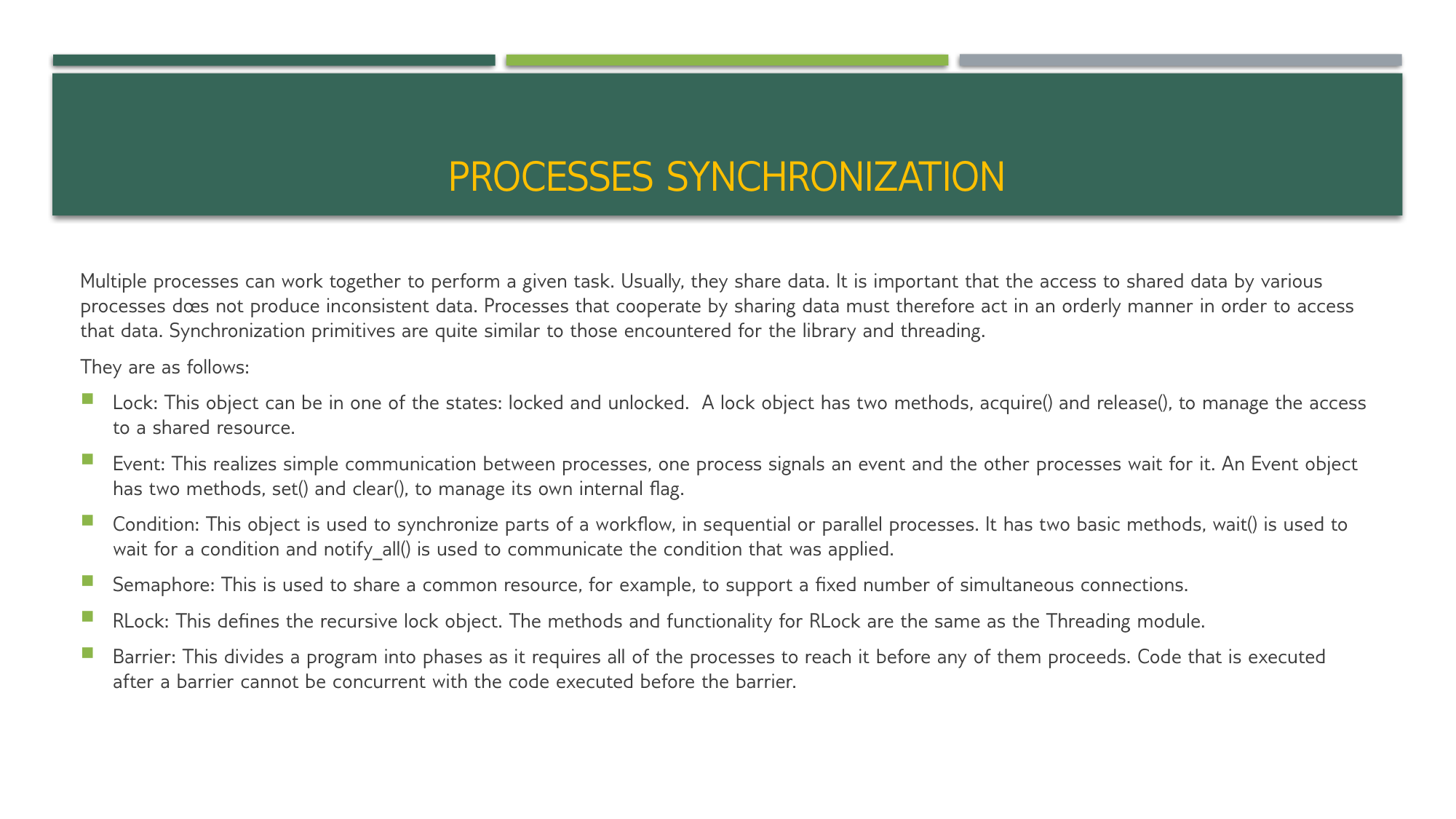

# Processes synchronization
Multiple processes can work together to perform a given task. Usually, they share data. It is important that the access to shared data by various processes does not produce inconsistent data. Processes that cooperate by sharing data must therefore act in an orderly manner in order to access that data. Synchronization primitives are quite similar to those encountered for the library and threading.
They are as follows:
Lock: This object can be in one of the states: locked and unlocked.  A lock object has two methods, acquire() and release(), to manage the access to a shared resource.
Event: This realizes simple communication between processes, one process signals an event and the other processes wait for it. An Event object has two methods, set() and clear(), to manage its own internal flag.
Condition: This object is used to synchronize parts of a workflow, in sequential or parallel processes. It has two basic methods, wait() is used to wait for a condition and notify_all() is used to communicate the condition that was applied.
Semaphore: This is used to share a common resource, for example, to support a fixed number of simultaneous connections.
RLock: This defines the recursive lock object. The methods and functionality for RLock are the same as the Threading module.
Barrier: This divides a program into phases as it requires all of the processes to reach it before any of them proceeds. Code that is executed after a barrier cannot be concurrent with the code executed before the barrier.